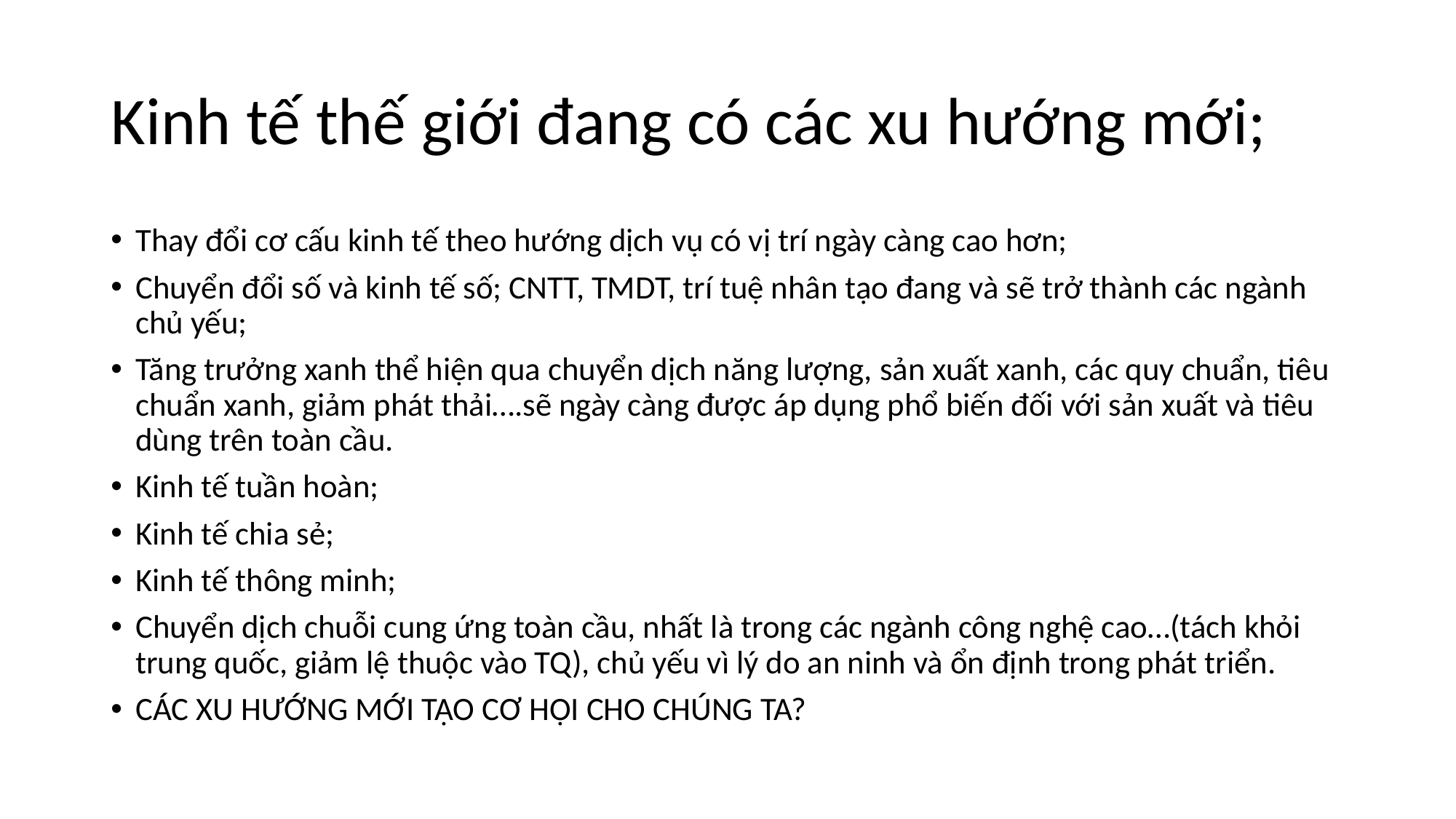

# Kinh tế thế giới đang có các xu hướng mới;
Thay đổi cơ cấu kinh tế theo hướng dịch vụ có vị trí ngày càng cao hơn;
Chuyển đổi số và kinh tế số; CNTT, TMDT, trí tuệ nhân tạo đang và sẽ trở thành các ngành chủ yếu;
Tăng trưởng xanh thể hiện qua chuyển dịch năng lượng, sản xuất xanh, các quy chuẩn, tiêu chuẩn xanh, giảm phát thải….sẽ ngày càng được áp dụng phổ biến đối với sản xuất và tiêu dùng trên toàn cầu.
Kinh tế tuần hoàn;
Kinh tế chia sẻ;
Kinh tế thông minh;
Chuyển dịch chuỗi cung ứng toàn cầu, nhất là trong các ngành công nghệ cao…(tách khỏi trung quốc, giảm lệ thuộc vào TQ), chủ yếu vì lý do an ninh và ổn định trong phát triển.
CÁC XU HƯỚNG MỚI TẠO CƠ HỘI CHO CHÚNG TA?